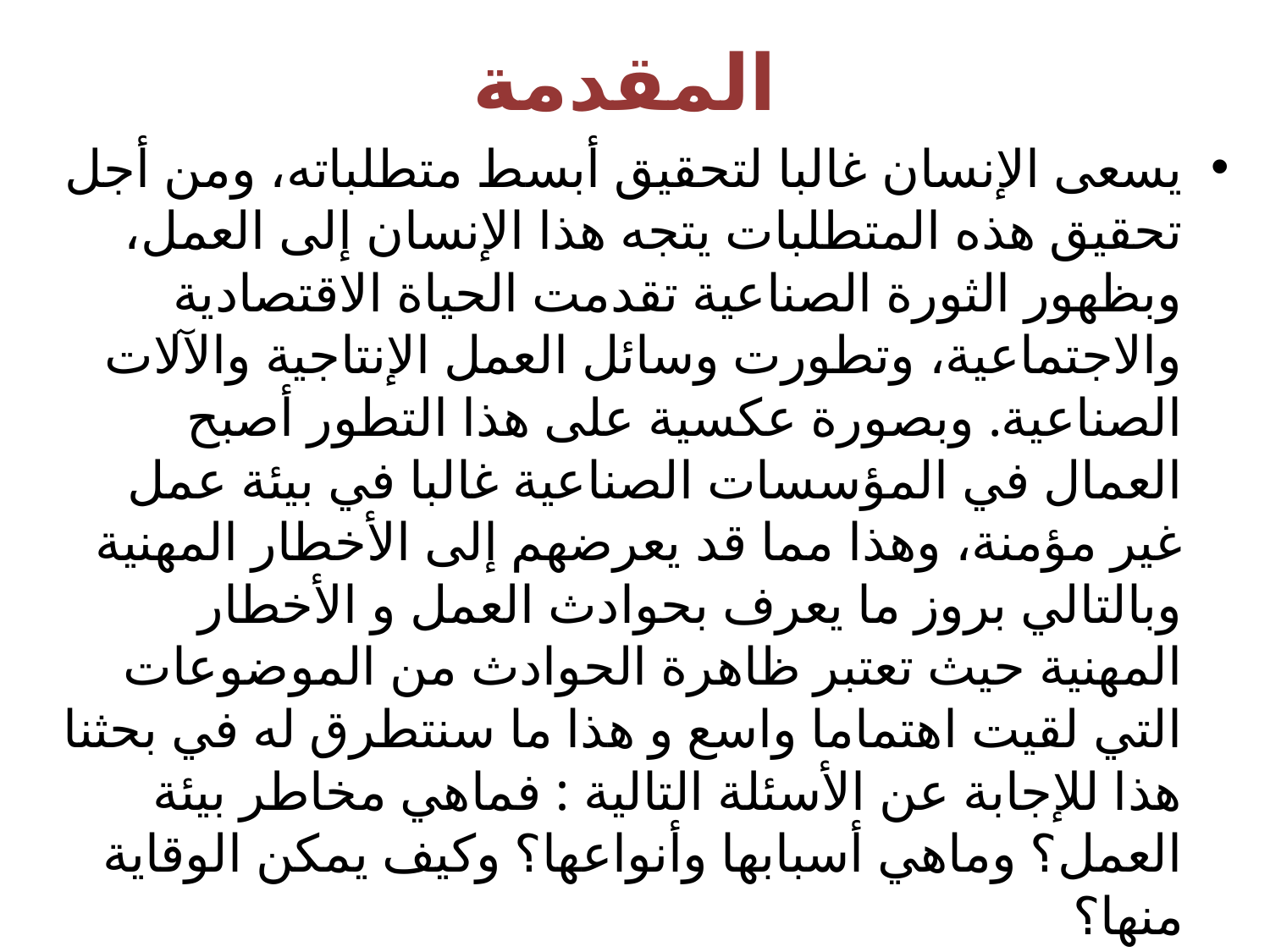

# المقدمة
يسعى الإنسان غالبا لتحقيق أبسط متطلباته، ومن أجل تحقيق هذه المتطلبات يتجه هذا الإنسان إلى العمل، وبظهور الثورة الصناعية تقدمت الحياة الاقتصادية والاجتماعية، وتطورت وسائل العمل الإنتاجية والآلات الصناعية. وبصورة عكسية على هذا التطور أصبح العمال في المؤسسات الصناعية غالبا في بيئة عمل غير مؤمنة، وهذا مما قد يعرضهم إلى الأخطار المهنية وبالتالي بروز ما يعرف بحوادث العمل و الأخطار المهنية حيث تعتبر ظاهرة الحوادث من الموضوعات التي لقيت اهتماما واسع و هذا ما سنتطرق له في بحثنا هذا للإجابة عن الأسئلة التالية : فماهي مخاطر بيئة العمل؟ وماهي أسبابها وأنواعها؟ وكيف يمكن الوقاية منها؟